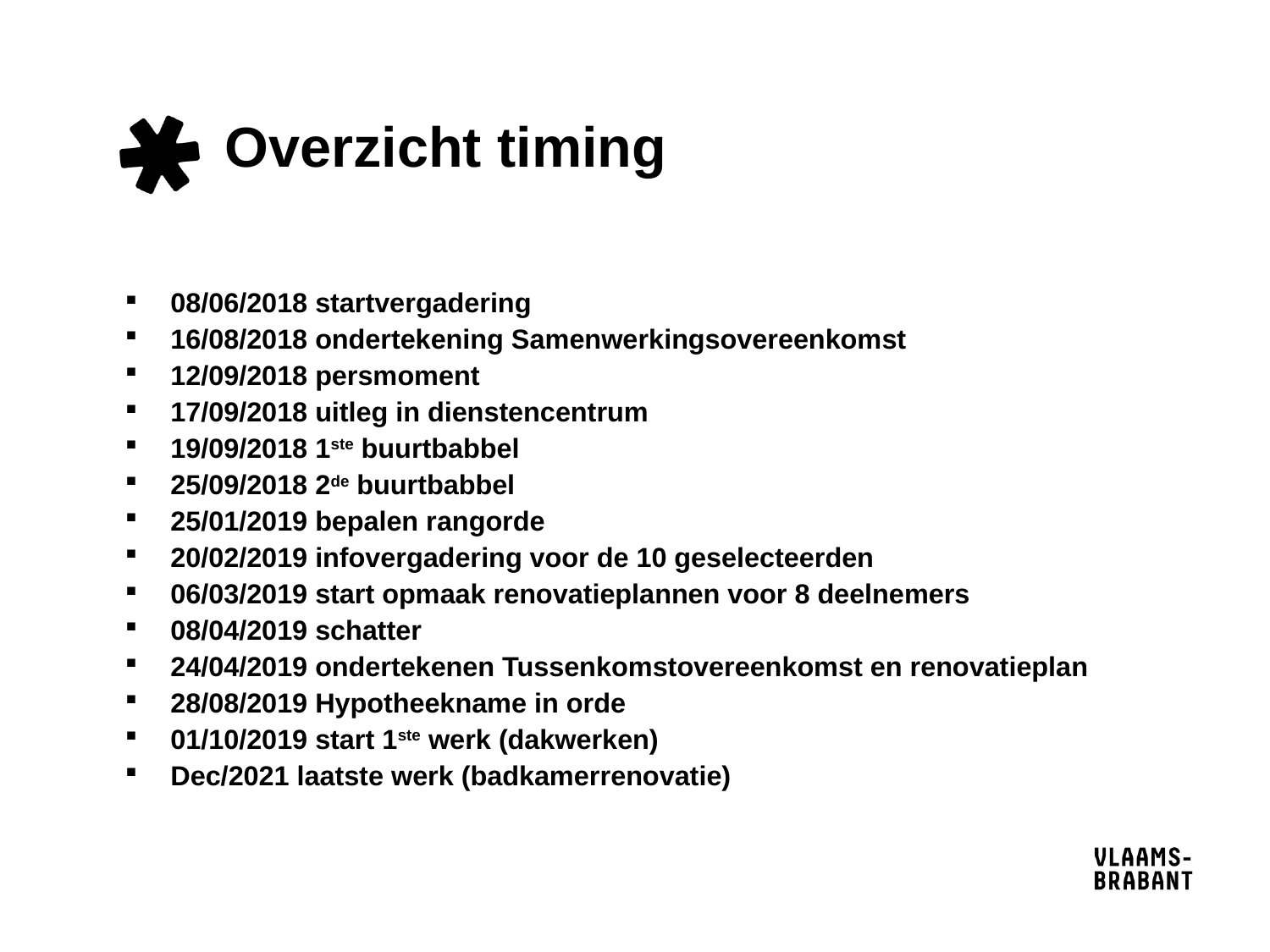

# Overzicht timing
08/06/2018 startvergadering
16/08/2018 ondertekening Samenwerkingsovereenkomst
12/09/2018 persmoment
17/09/2018 uitleg in dienstencentrum
19/09/2018 1ste buurtbabbel
25/09/2018 2de buurtbabbel
25/01/2019 bepalen rangorde
20/02/2019 infovergadering voor de 10 geselecteerden
06/03/2019 start opmaak renovatieplannen voor 8 deelnemers
08/04/2019 schatter
24/04/2019 ondertekenen Tussenkomstovereenkomst en renovatieplan
28/08/2019 Hypotheekname in orde
01/10/2019 start 1ste werk (dakwerken)
Dec/2021 laatste werk (badkamerrenovatie)